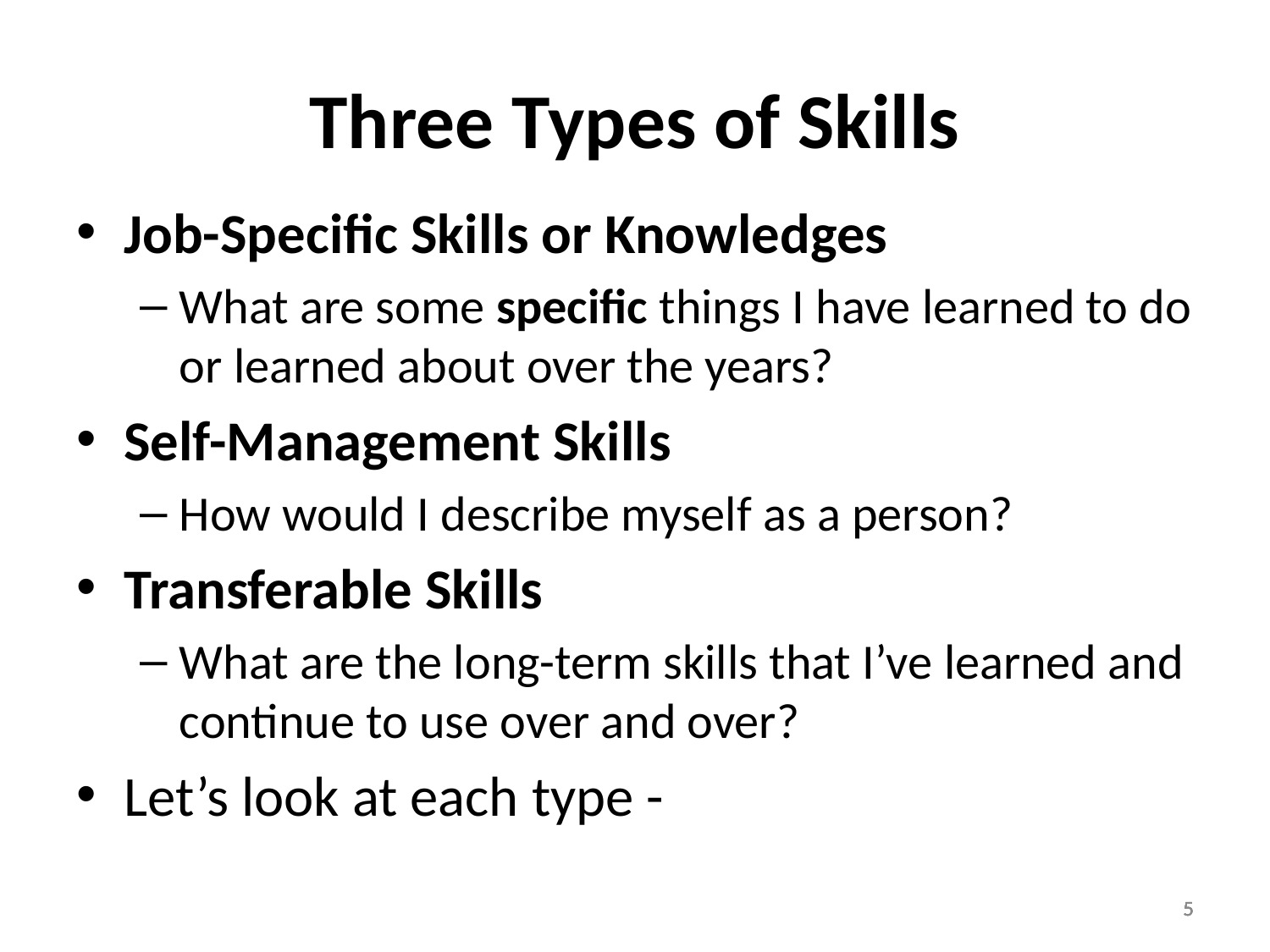

# Three Types of Skills
Job-Specific Skills or Knowledges
What are some specific things I have learned to do or learned about over the years?
Self-Management Skills
How would I describe myself as a person?
Transferable Skills
What are the long-term skills that I’ve learned and continue to use over and over?
Let’s look at each type -
5
5
5
5
5